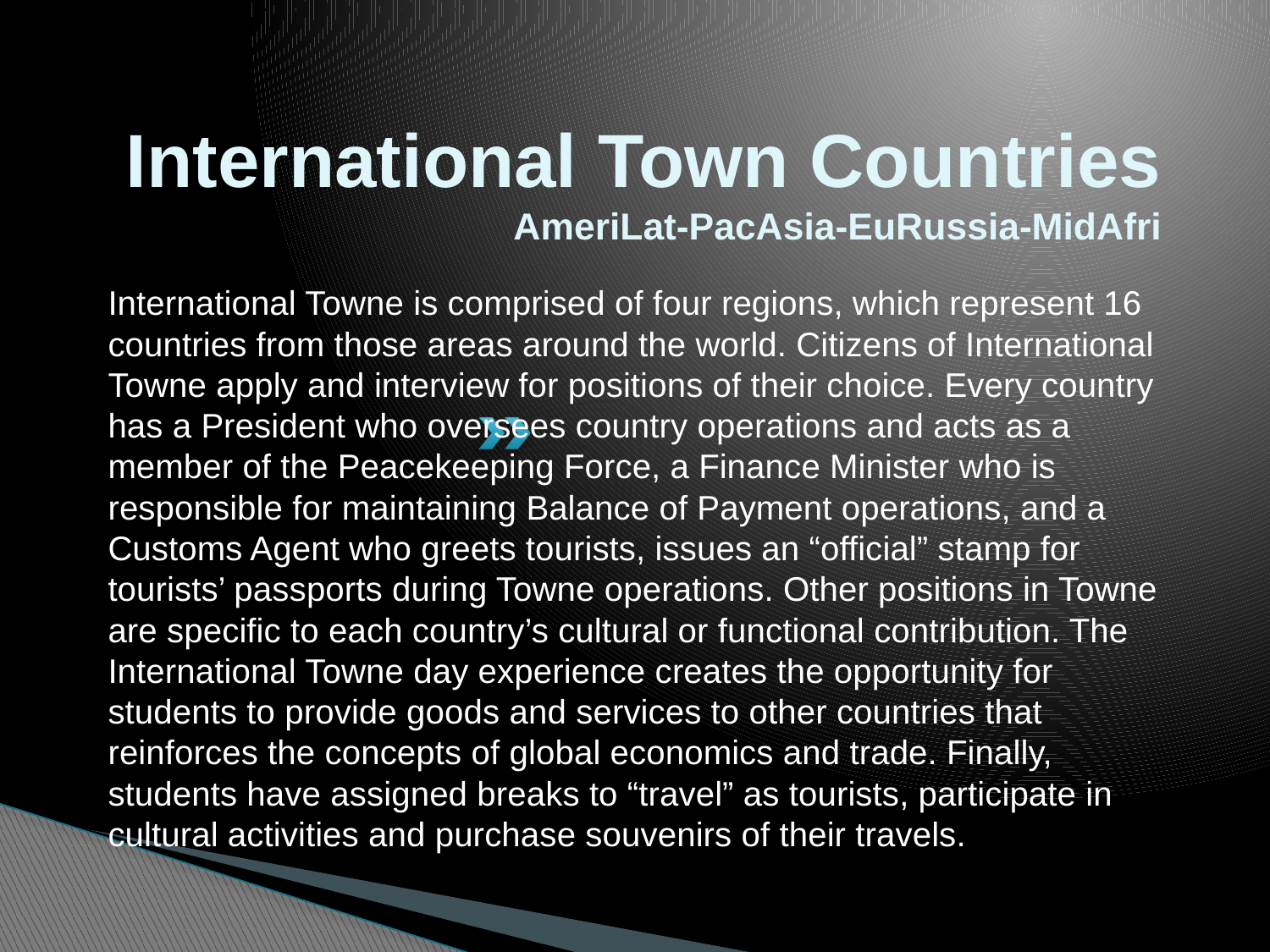

# International Town Countries AmeriLat-PacAsia-EuRussia-MidAfri
International Towne is comprised of four regions, which represent 16 countries from those areas around the world. Citizens of International Towne apply and interview for positions of their choice. Every country has a President who oversees country operations and acts as a member of the Peacekeeping Force, a Finance Minister who is responsible for maintaining Balance of Payment operations, and a Customs Agent who greets tourists, issues an “official” stamp for tourists’ passports during Towne operations. Other positions in Towne are specific to each country’s cultural or functional contribution. The International Towne day experience creates the opportunity for students to provide goods and services to other countries that reinforces the concepts of global economics and trade. Finally, students have assigned breaks to “travel” as tourists, participate in cultural activities and purchase souvenirs of their travels.